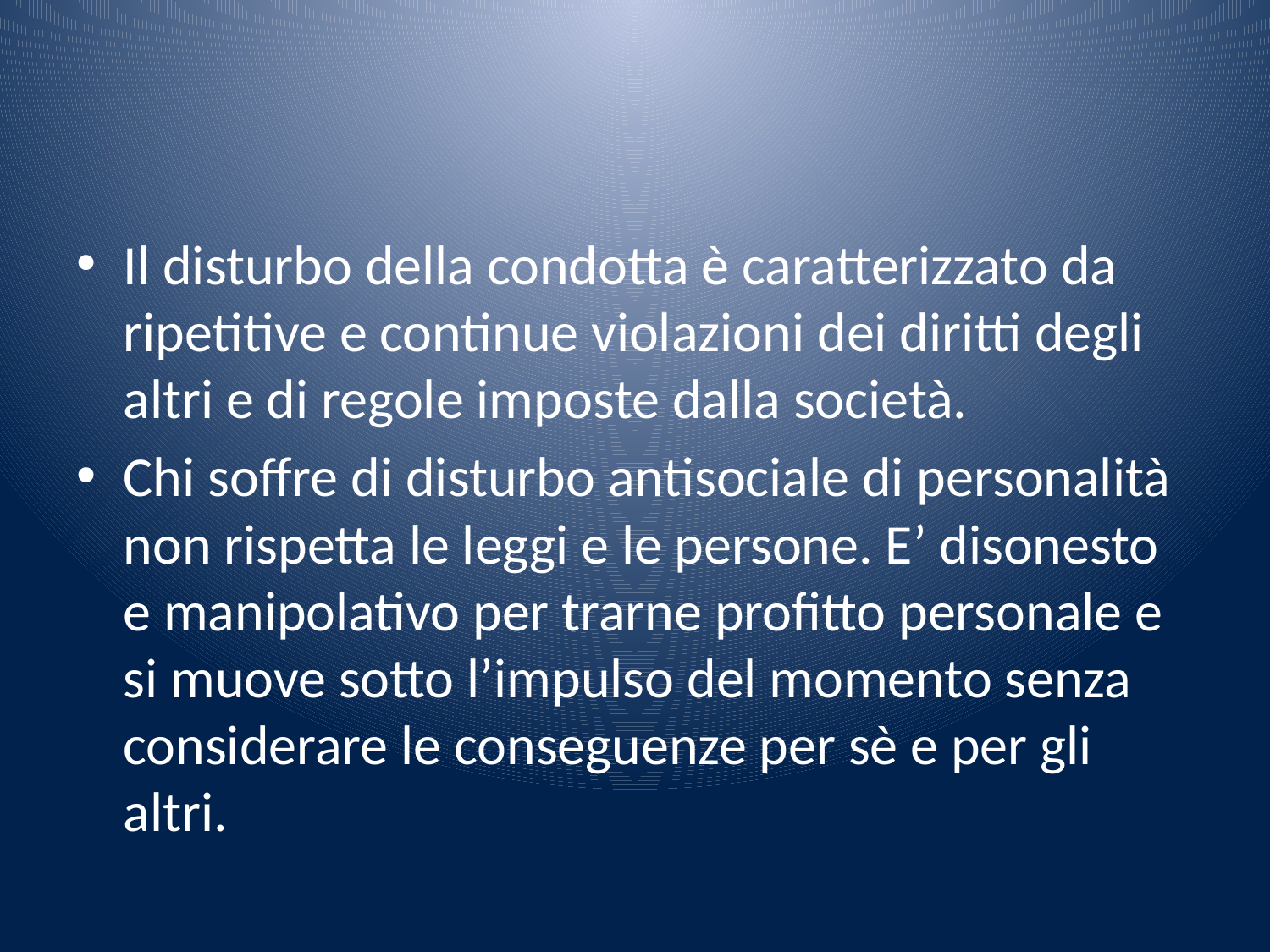

#
Il disturbo della condotta è caratterizzato da ripetitive e continue violazioni dei diritti degli altri e di regole imposte dalla società.
Chi soffre di disturbo antisociale di personalità non rispetta le leggi e le persone. E’ disonesto e manipolativo per trarne profitto personale e si muove sotto l’impulso del momento senza considerare le conseguenze per sè e per gli altri.